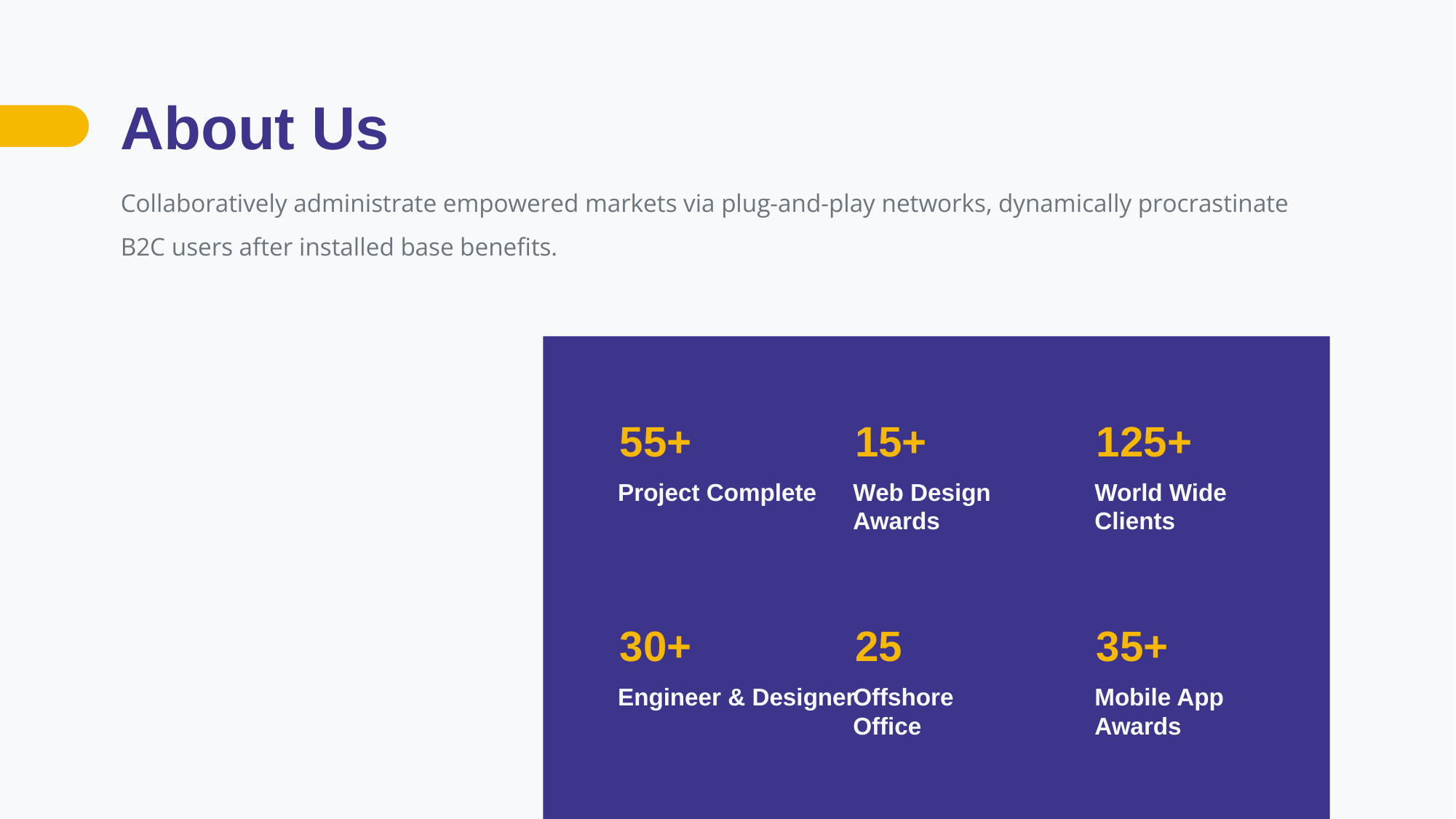

About Us
Collaboratively administrate empowered markets via plug-and-play networks, dynamically procrastinate B2C users after installed base benefits.

55+
15+
125+
Project Complete
Web Design Awards
World Wide Clients
30+
25
35+
Engineer & Designer
Offshore Office
Mobile App Awards